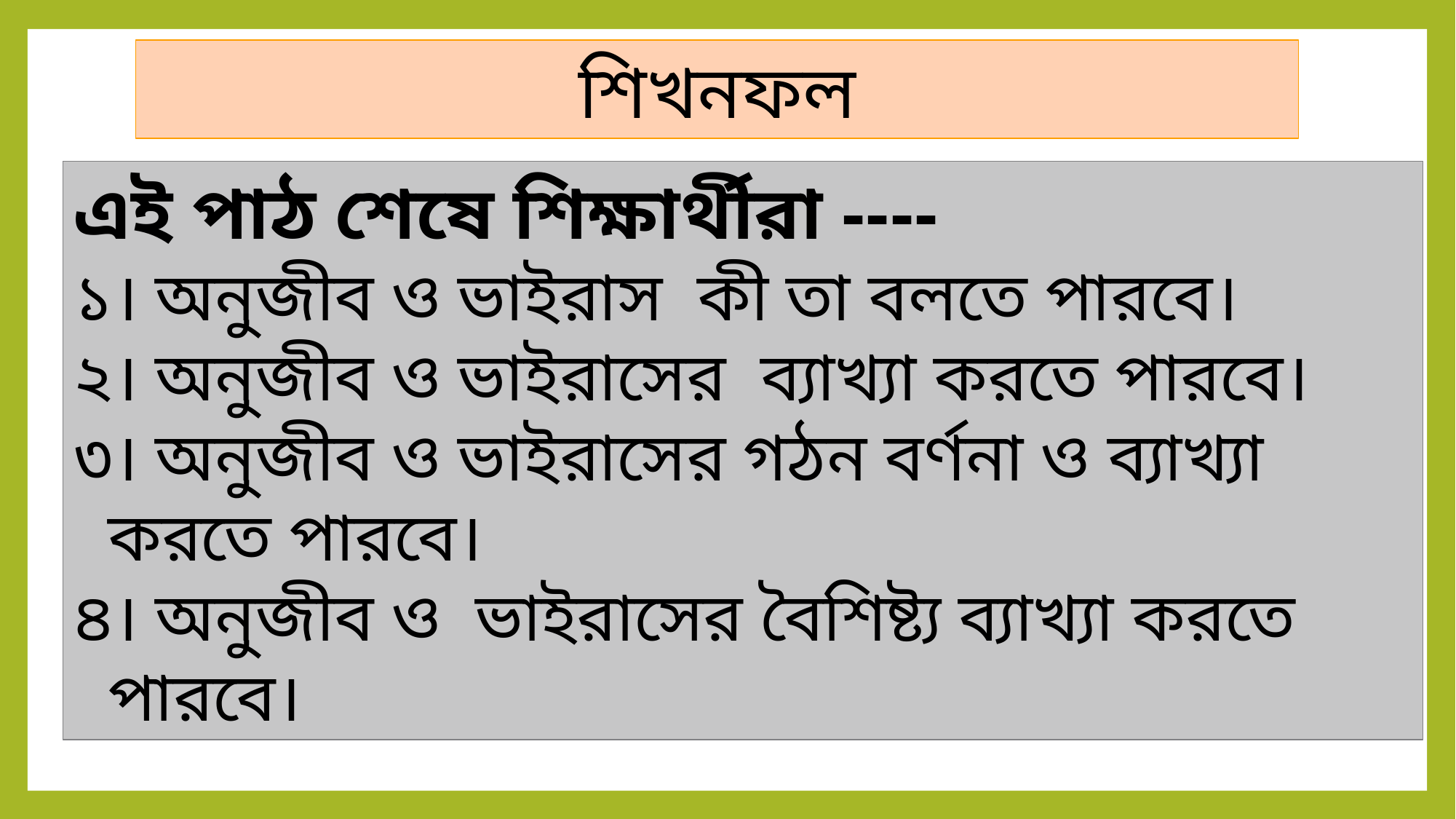

শিখনফল
এই পাঠ শেষে শিক্ষার্থীরা ----
১। অনুজীব ও ভাইরাস  কী তা বলতে পারবে।
২। অনুজীব ও ভাইরাসের  ব্যাখ্যা করতে পারবে।
৩। অনুজীব ও ভাইরাসের গঠন বর্ণনা ও ব্যাখ্যা  করতে পারবে।
৪। অনুজীব ও  ভাইরাসের বৈশিষ্ট্য ব্যাখ্যা করতে পারবে।